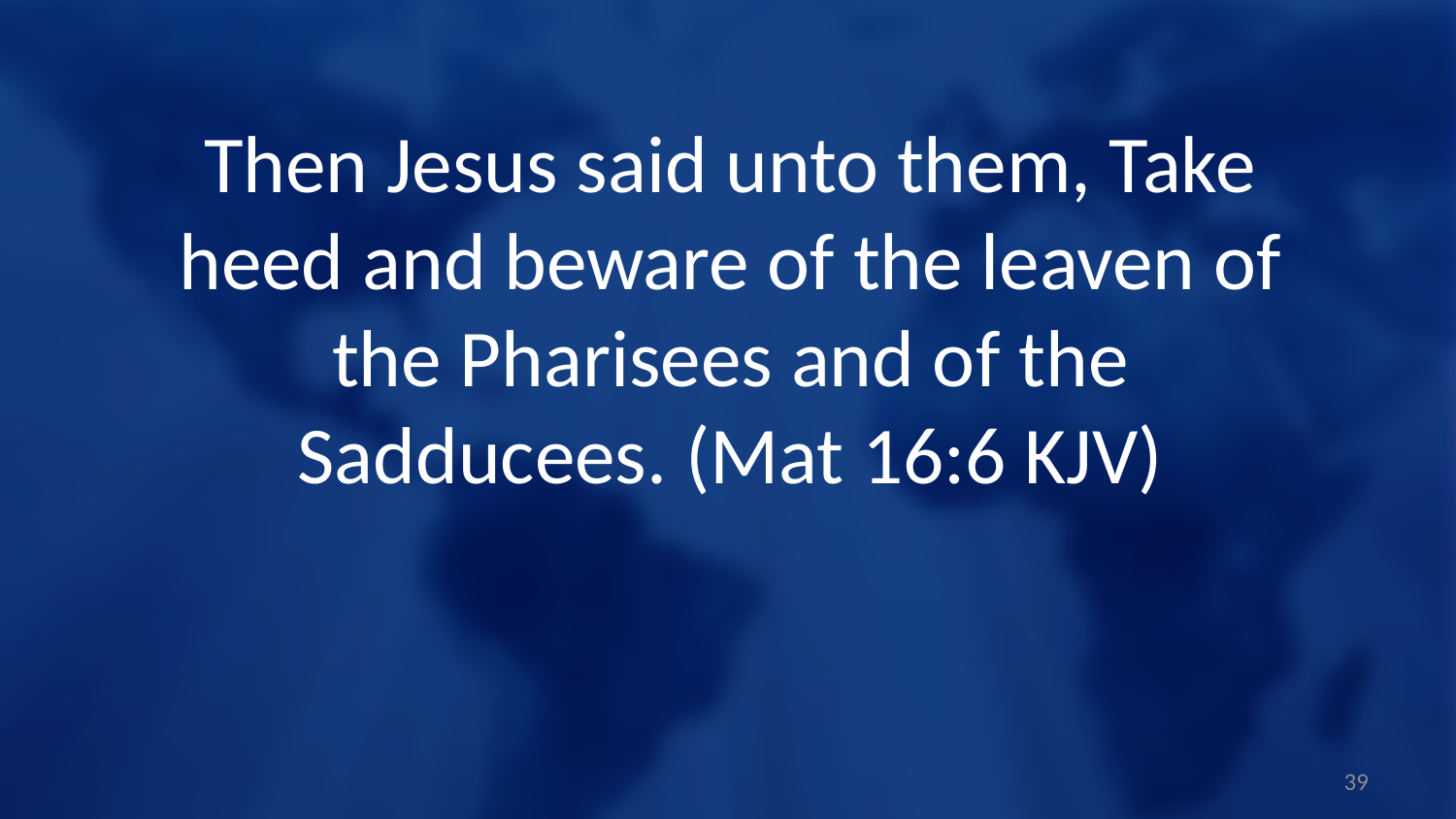

Then Jesus said unto them, Take heed and beware of the leaven of the Pharisees and of the Sadducees. (Mat 16:6 KJV)

39